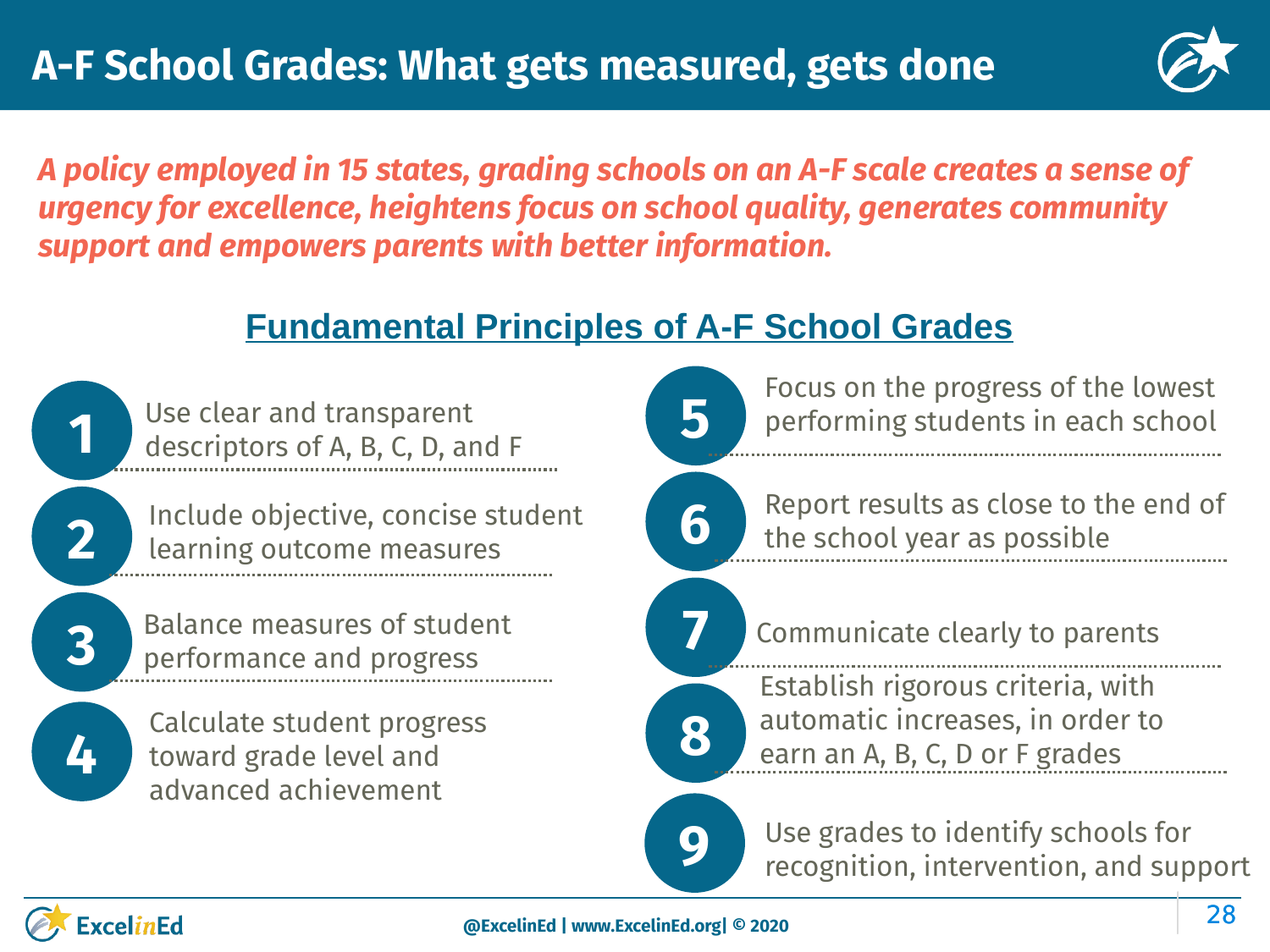

# A-F School Grades: What gets measured, gets done
A policy employed in 15 states, grading schools on an A-F scale creates a sense of urgency for excellence, heightens focus on school quality, generates community support and empowers parents with better information.

Fundamental Principles of A-F School Grades
Focus on the progress of the lowest performing students in each school
5
1
Use clear and transparent descriptors of A, B, C, D, and F
6
Report results as close to the end of the school year as possible
2
Include objective, concise student learning outcome measures
7
3
Balance measures of student performance and progress
Communicate clearly to parents
Establish rigorous criteria, with automatic increases, in order to earn an A, B, C, D or F grades
8
Calculate student progress toward grade level and advanced achievement
4
9
Use grades to identify schools for recognition, intervention, and support